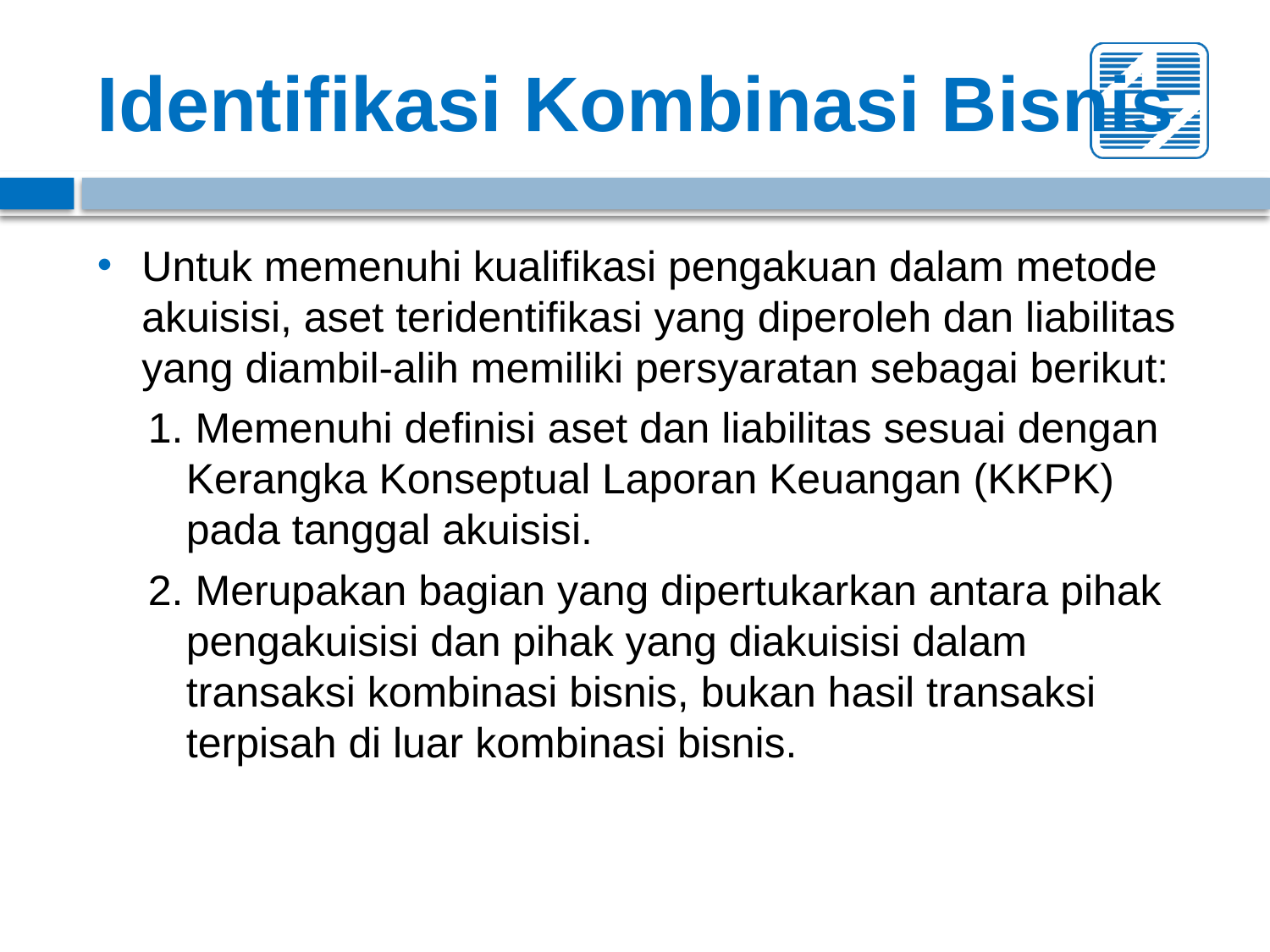

# Identifikasi Kombinasi Bisnis
Untuk memenuhi kualifikasi pengakuan dalam metode akuisisi, aset teridentifikasi yang diperoleh dan liabilitas yang diambil-alih memiliki persyaratan sebagai berikut:
1. Memenuhi definisi aset dan liabilitas sesuai dengan Kerangka Konseptual Laporan Keuangan (KKPK) pada tanggal akuisisi.
2. Merupakan bagian yang dipertukarkan antara pihak pengakuisisi dan pihak yang diakuisisi dalam transaksi kombinasi bisnis, bukan hasil transaksi terpisah di luar kombinasi bisnis.